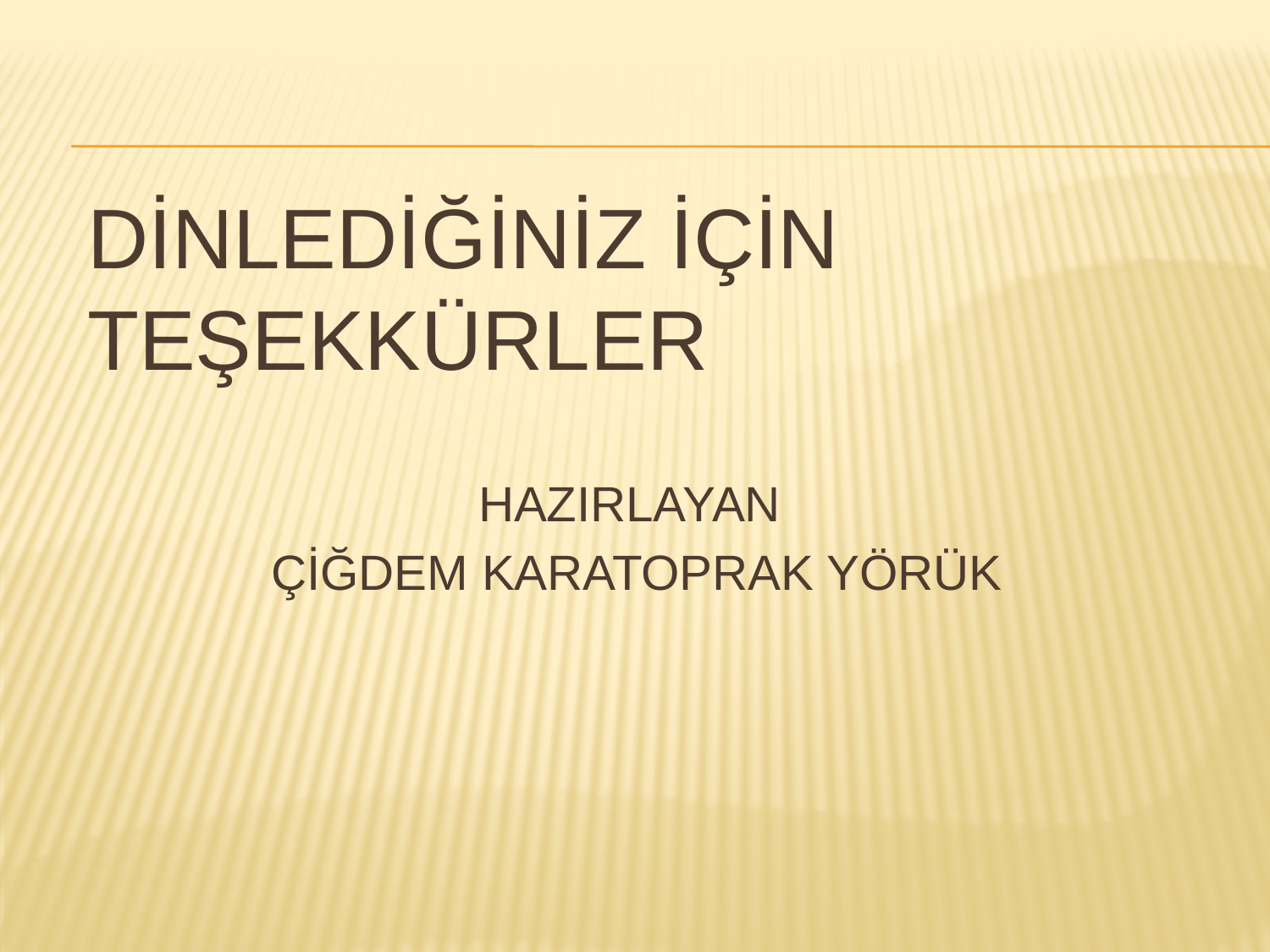

# DİNLEDİĞİNİZ İÇİN TEŞEKKÜRLER
HAZIRLAYAN
ÇİĞDEM KARATOPRAK YÖRÜK